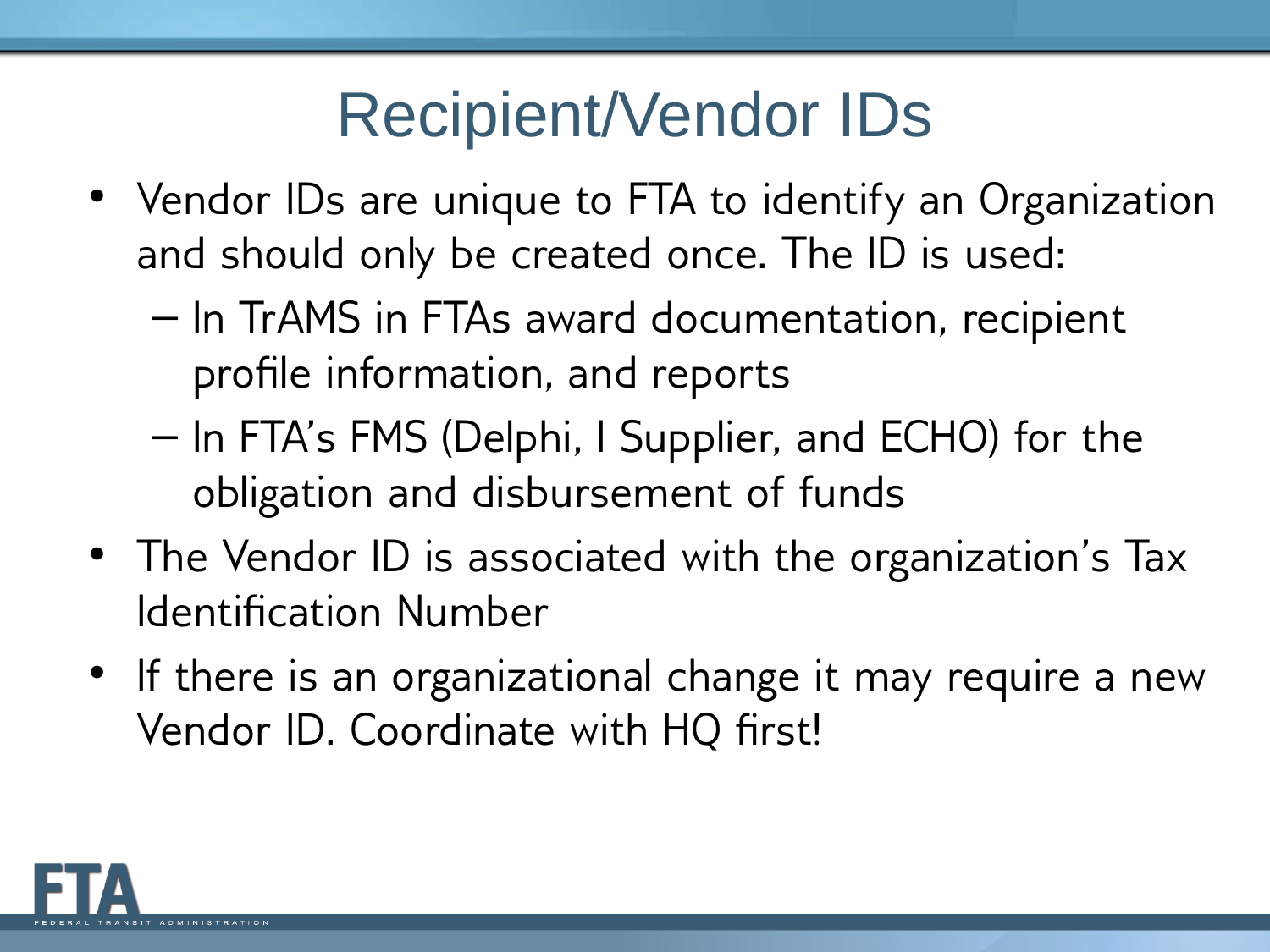

# Recipient/Vendor IDs
Vendor IDs are unique to FTA to identify an Organization and should only be created once. The ID is used:
In TrAMS in FTAs award documentation, recipient profile information, and reports
In FTA’s FMS (Delphi, I Supplier, and ECHO) for the obligation and disbursement of funds
The Vendor ID is associated with the organization’s Tax Identification Number
If there is an organizational change it may require a new Vendor ID. Coordinate with HQ first!